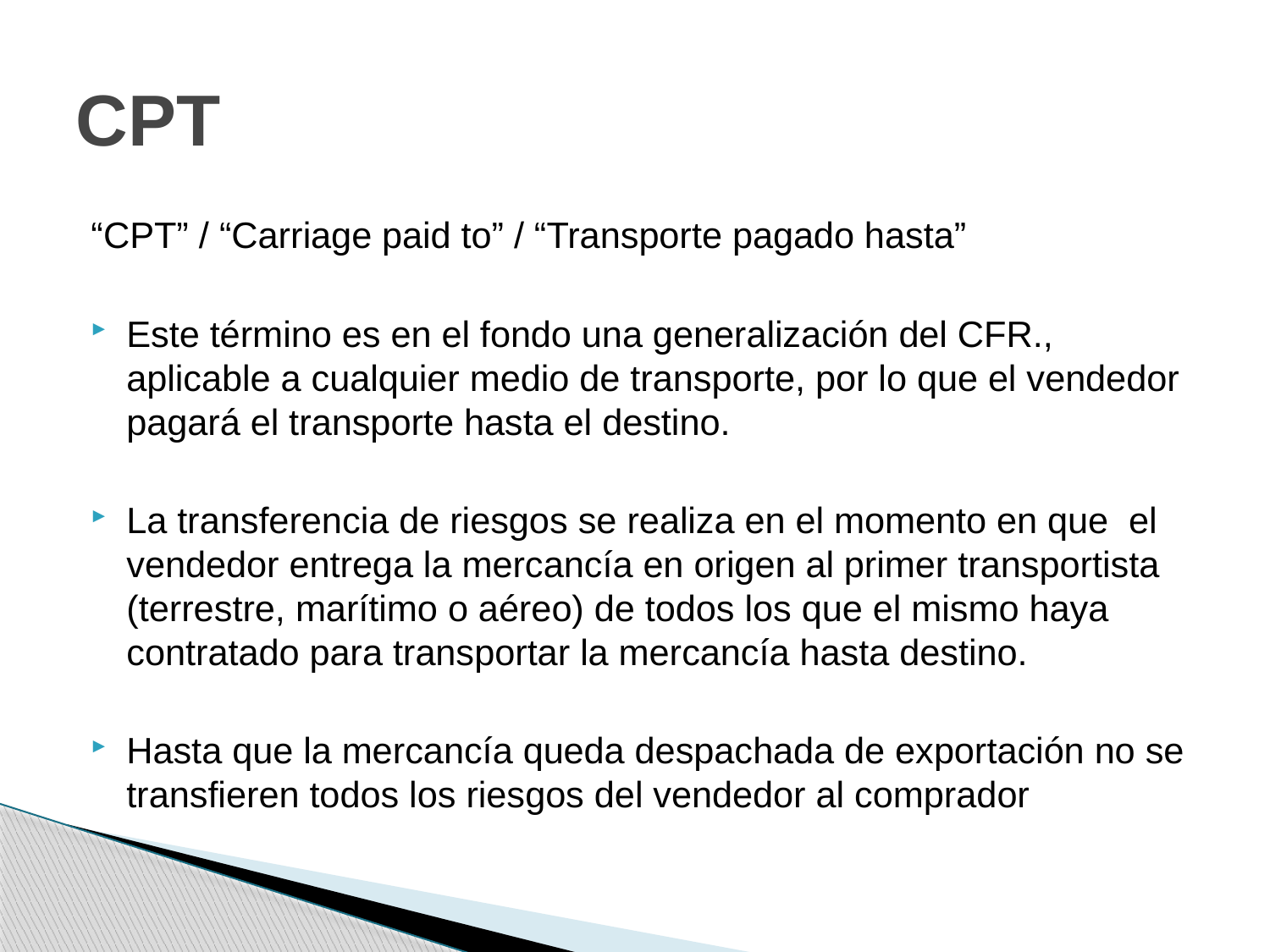

# CPT
“CPT” / “Carriage paid to” / “Transporte pagado hasta”

Este término es en el fondo una generalización del CFR., aplicable a cualquier medio de transporte, por lo que el vendedor pagará el transporte hasta el destino.

La transferencia de riesgos se realiza en el momento en que  el vendedor entrega la mercancía en origen al primer transportista (terrestre, marítimo o aéreo) de todos los que el mismo haya contratado para transportar la mercancía hasta destino.

Hasta que la mercancía queda despachada de exportación no se transfieren todos los riesgos del vendedor al comprador